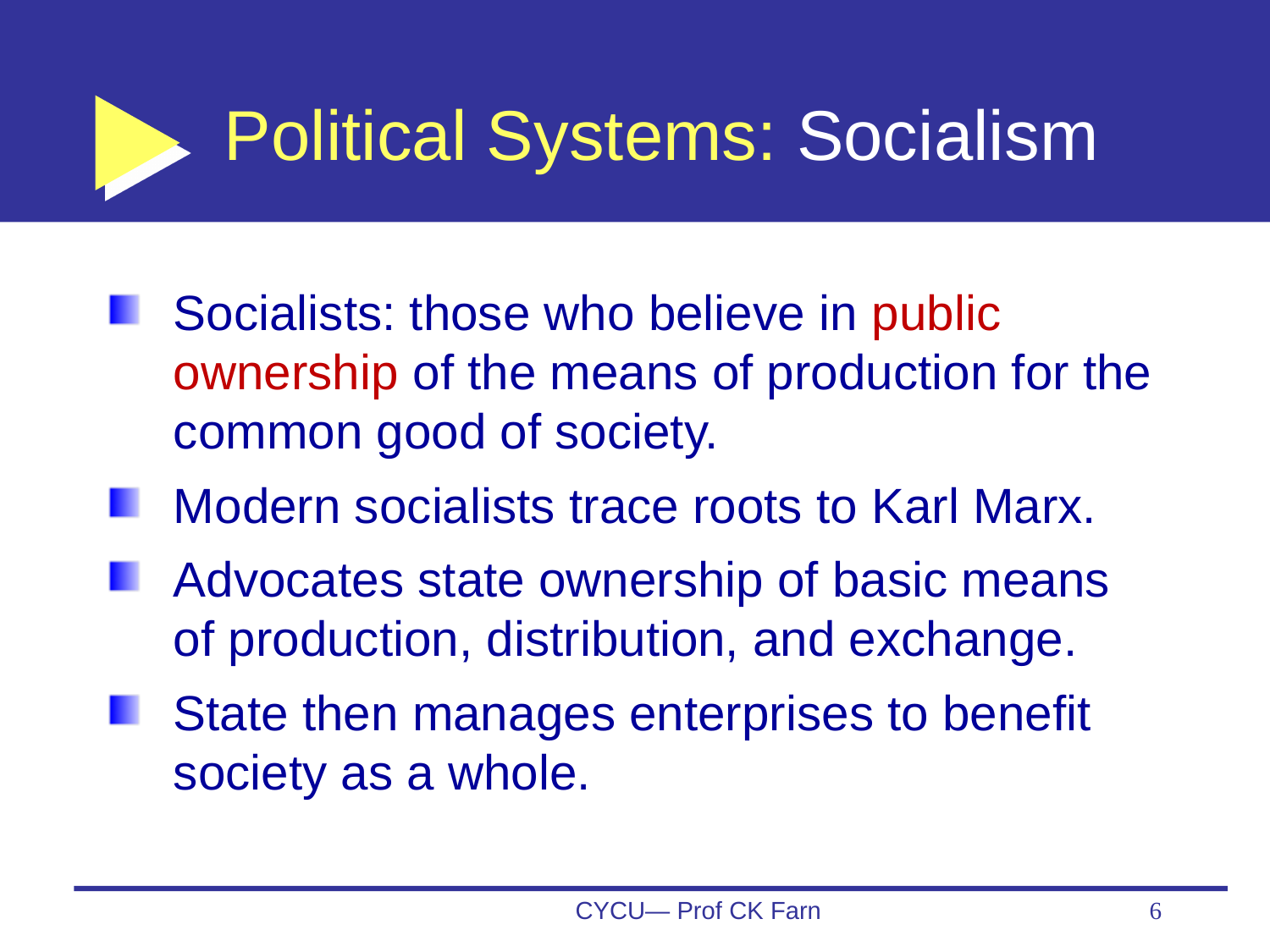

# Political Systems: Socialism
Socialists: those who believe in public ownership of the means of production for the common good of society.
Modern socialists trace roots to Karl Marx.
Advocates state ownership of basic means of production, distribution, and exchange.
State then manages enterprises to benefit society as a whole.
CYCU— Prof CK Farn
6